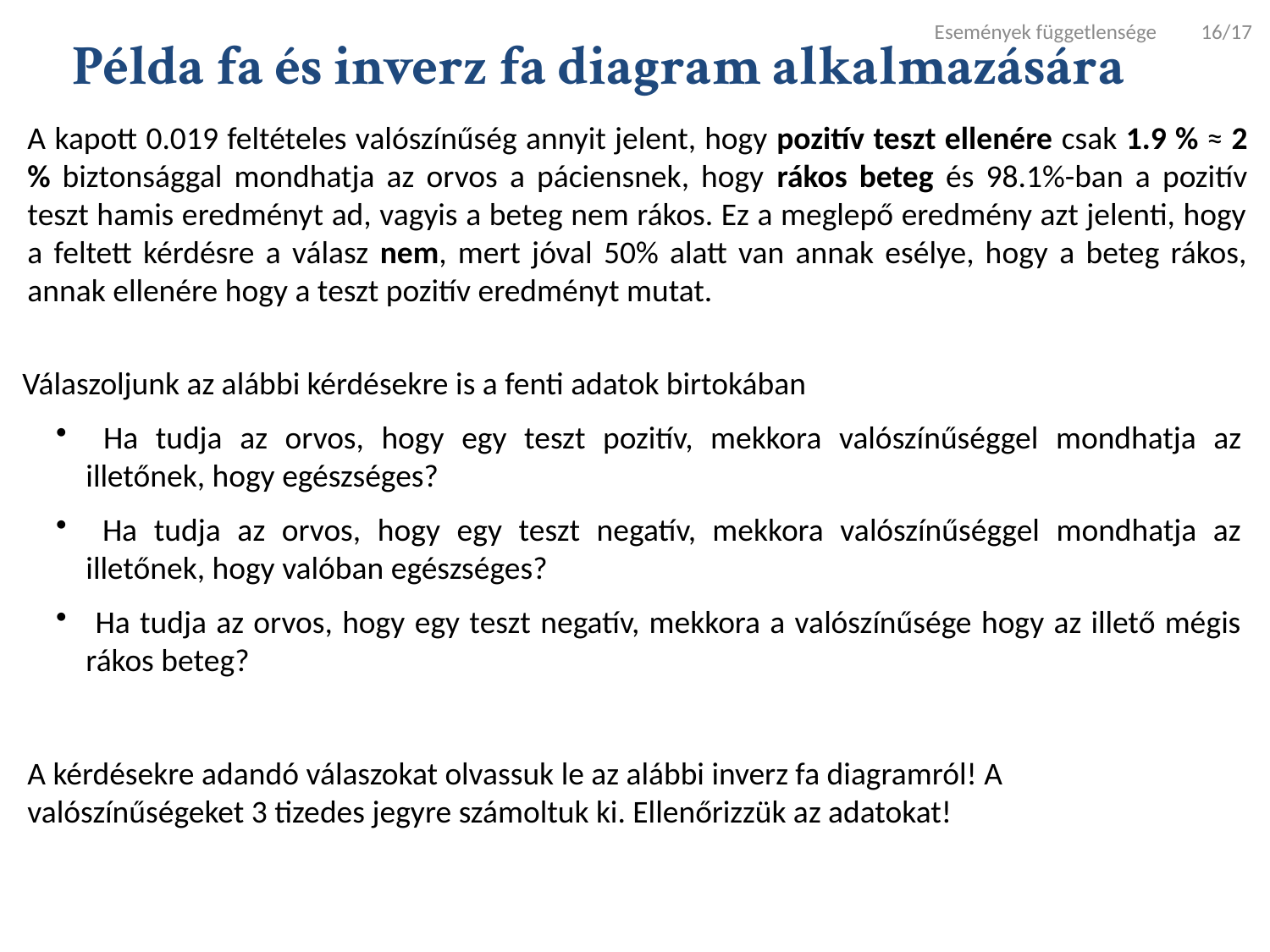

Események függetlensége         16/17
Példa fa és inverz fa diagram alkalmazására
A kapott 0.019 feltételes valószínűség annyit jelent, hogy pozitív teszt ellenére csak 1.9 % ≈ 2 % biztonsággal mondhatja az orvos a páciensnek, hogy rákos beteg és 98.1%-ban a pozitív teszt hamis eredményt ad, vagyis a beteg nem rákos. Ez a meglepő eredmény azt jelenti, hogy a feltett kérdésre a válasz nem, mert jóval 50% alatt van annak esélye, hogy a beteg rákos, annak ellenére hogy a teszt pozitív eredményt mutat.
Válaszoljunk az alábbi kérdésekre is a fenti adatok birtokában
 Ha tudja az orvos, hogy egy teszt pozitív, mekkora valószínűséggel mondhatja az illetőnek, hogy egészséges?
 Ha tudja az orvos, hogy egy teszt negatív, mekkora valószínűséggel mondhatja az illetőnek, hogy valóban egészséges?
 Ha tudja az orvos, hogy egy teszt negatív, mekkora a valószínűsége hogy az illető mégis rákos beteg?
A kérdésekre adandó válaszokat olvassuk le az alábbi inverz fa diagramról! A valószínűségeket 3 tizedes jegyre számoltuk ki. Ellenőrizzük az adatokat!